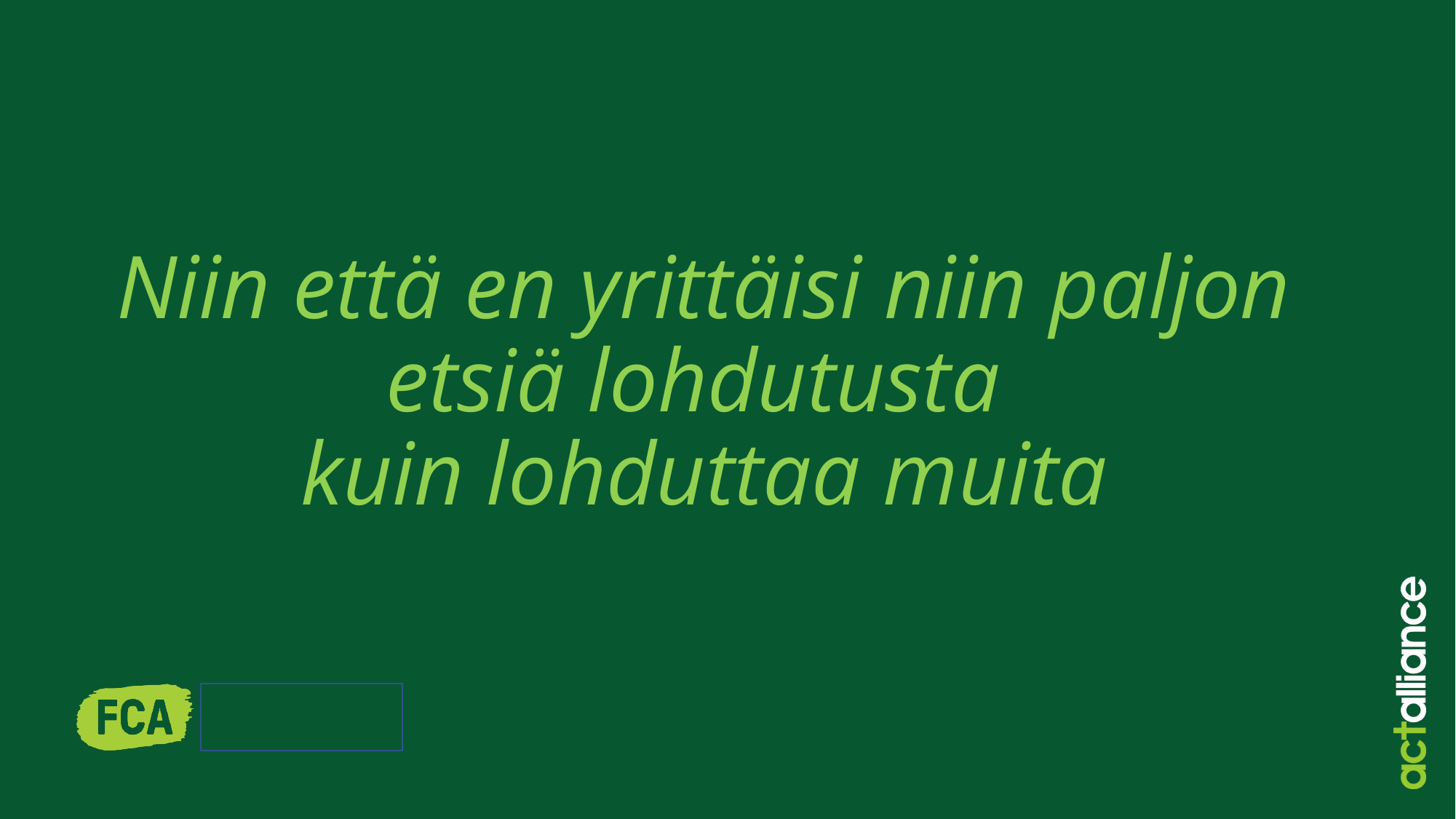

# Niin että en yrittäisi niin paljon etsiä lohdutusta kuin lohduttaa muita